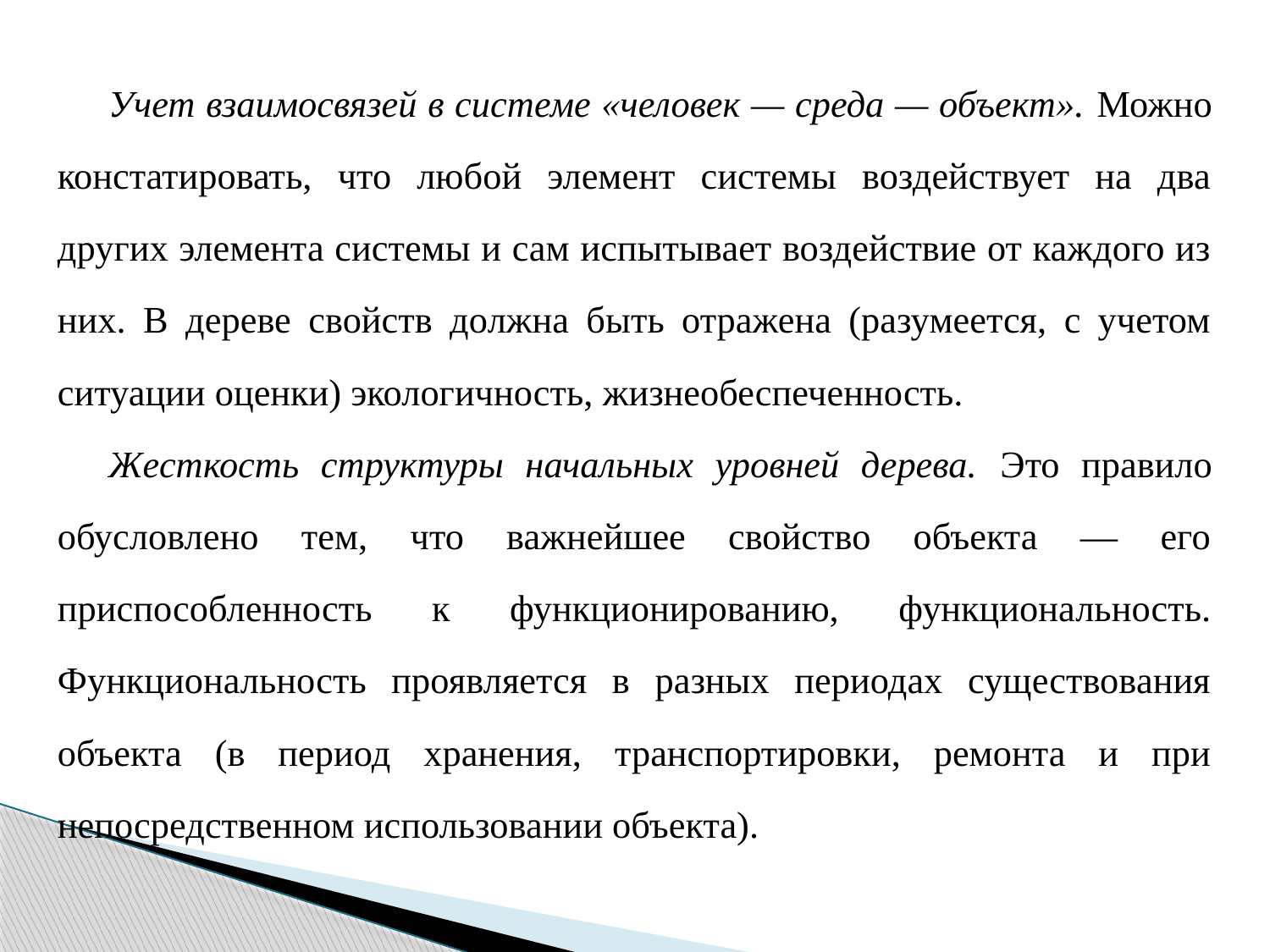

Учет взаимосвязей в системе «человек — среда — объект». Можно констатировать, что любой элемент системы воздействует на два других элемента системы и сам испытывает воздействие от каждого из них. В дереве свойств должна быть отражена (разумеется, с учетом ситуации оценки) экологичность, жизнеобеспеченность.
Жесткость структуры начальных уровней дерева. Это правило обусловлено тем, что важнейшее свойство объекта — его приспособленность к функционированию, функциональность. Функциональность проявляется в разных периодах существования объекта (в период хранения, транспортировки, ремонта и при непосредственном использовании объекта).